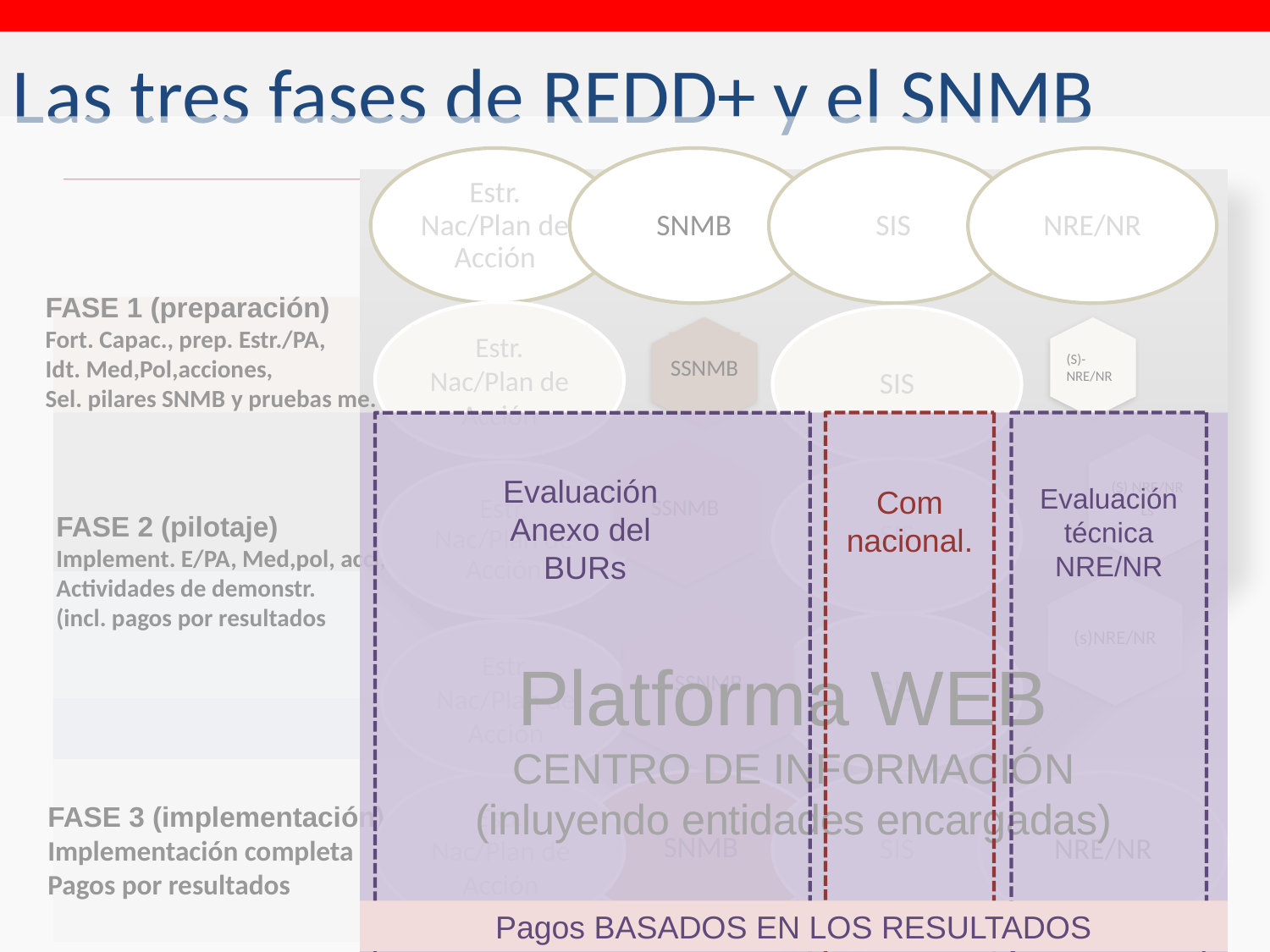

Estr. Nac/Plan de Acción
SNMB
SIS
NRE/NR
# Las tres fases de REDD+ y el SNMB

FASE 1 (preparación)
Fort. Capac., prep. Estr./PA,
Idt. Med,Pol,acciones,
Sel. pilares SNMB y pruebas me.

Estr. Nac/Plan de Acción

SIS

SSNMB

(S)- NRE/NR

Platforma WEB
CENTRO DE INFORMACIÓN
(inluyendo entidades encargadas)
Platforma WEB
CENTRO DE INFORMACIÓN
(inluyendo entidades encargadas)

(S) NRE/NR
Ls

SSNMB

SIS

Estr. Nac/Plan de Acción
Evaluación
Anexo del
BURs

FASE 2 (pilotaje)
Implement. E/PA, Med,pol, acci,
Actividades de demonstr.
(incl. pagos por resultados

Evaluación técnica NRE/NR
Com nacional.

(s)NRE/NR

SSNMB

SIS

Estr. Nac/Plan de Acción

FASE 3 (implementación)
Implementación completa
Pagos por resultados

SNMB

Estr. Nac/Plan de Acción

SIS

NRE/NR

Pagos BASADOS EN LOS RESULTADOS